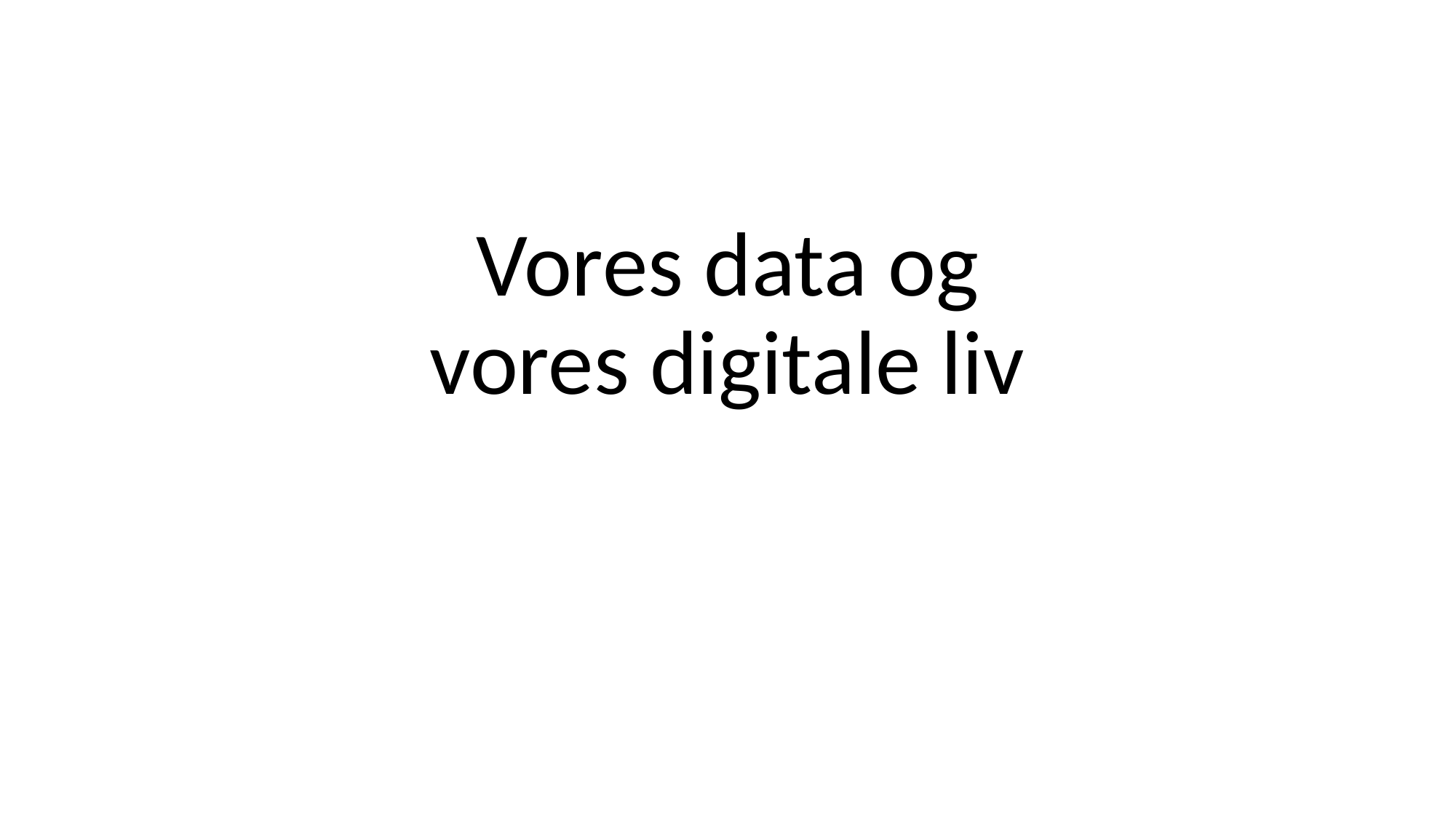

# Vores data og vores digitale liv